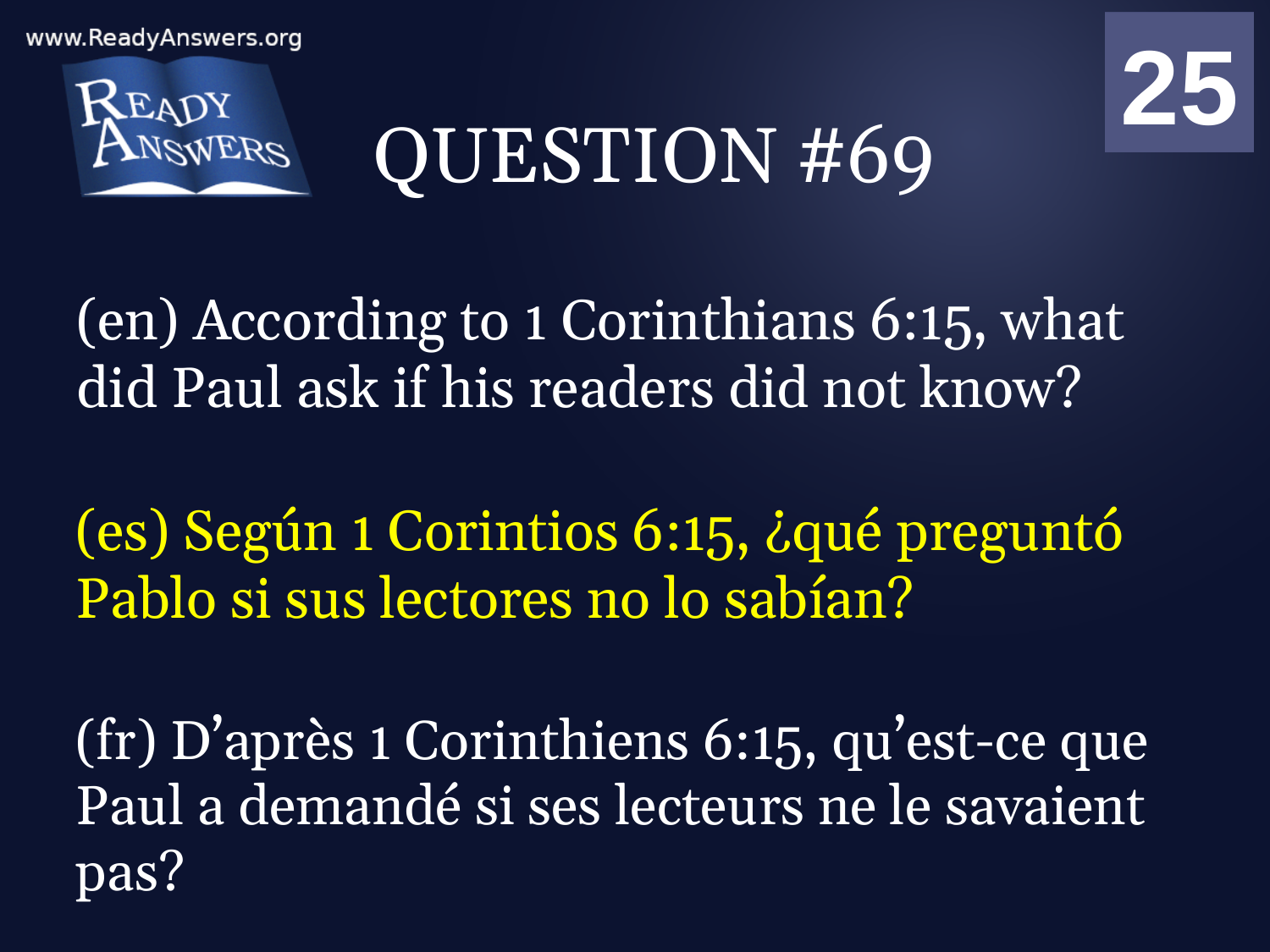

01
02
03
04
05
06
07
08
09
10
11
12
13
14
15
16
17
18
19
20
21
22
23
24
25
00
# QUESTION #69
(en) According to 1 Corinthians 6:15, what did Paul ask if his readers did not know?
(es) Según 1 Corintios 6:15, ¿qué preguntó Pablo si sus lectores no lo sabían?
(fr) D’après 1 Corinthiens 6:15, qu’est-ce que Paul a demandé si ses lecteurs ne le savaient pas?